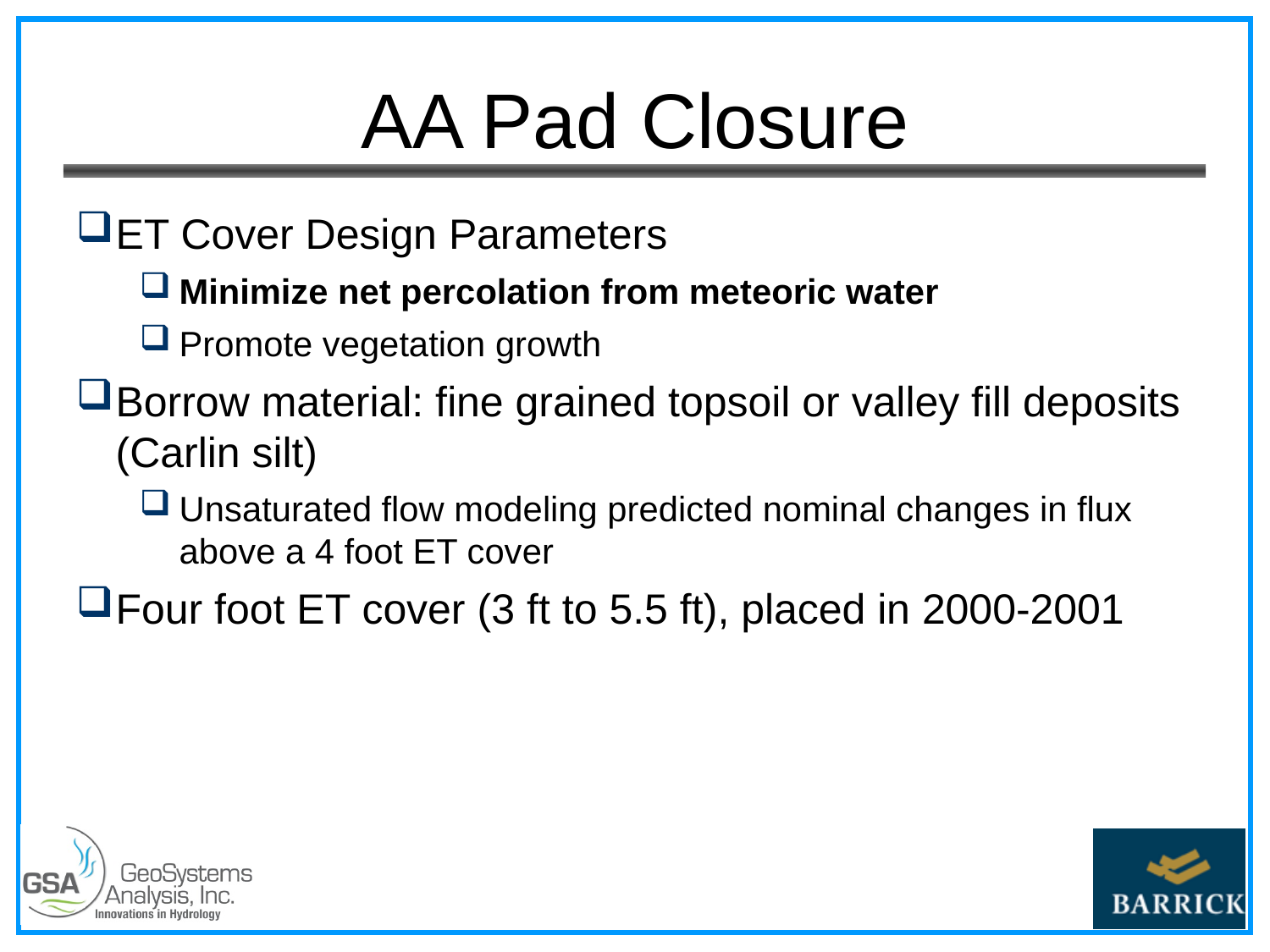

# AA Pad Closure
ET Cover Design Parameters
Minimize net percolation from meteoric water
Promote vegetation growth
Borrow material: fine grained topsoil or valley fill deposits (Carlin silt)
Unsaturated flow modeling predicted nominal changes in flux above a 4 foot ET cover
Four foot ET cover (3 ft to 5.5 ft), placed in 2000-2001